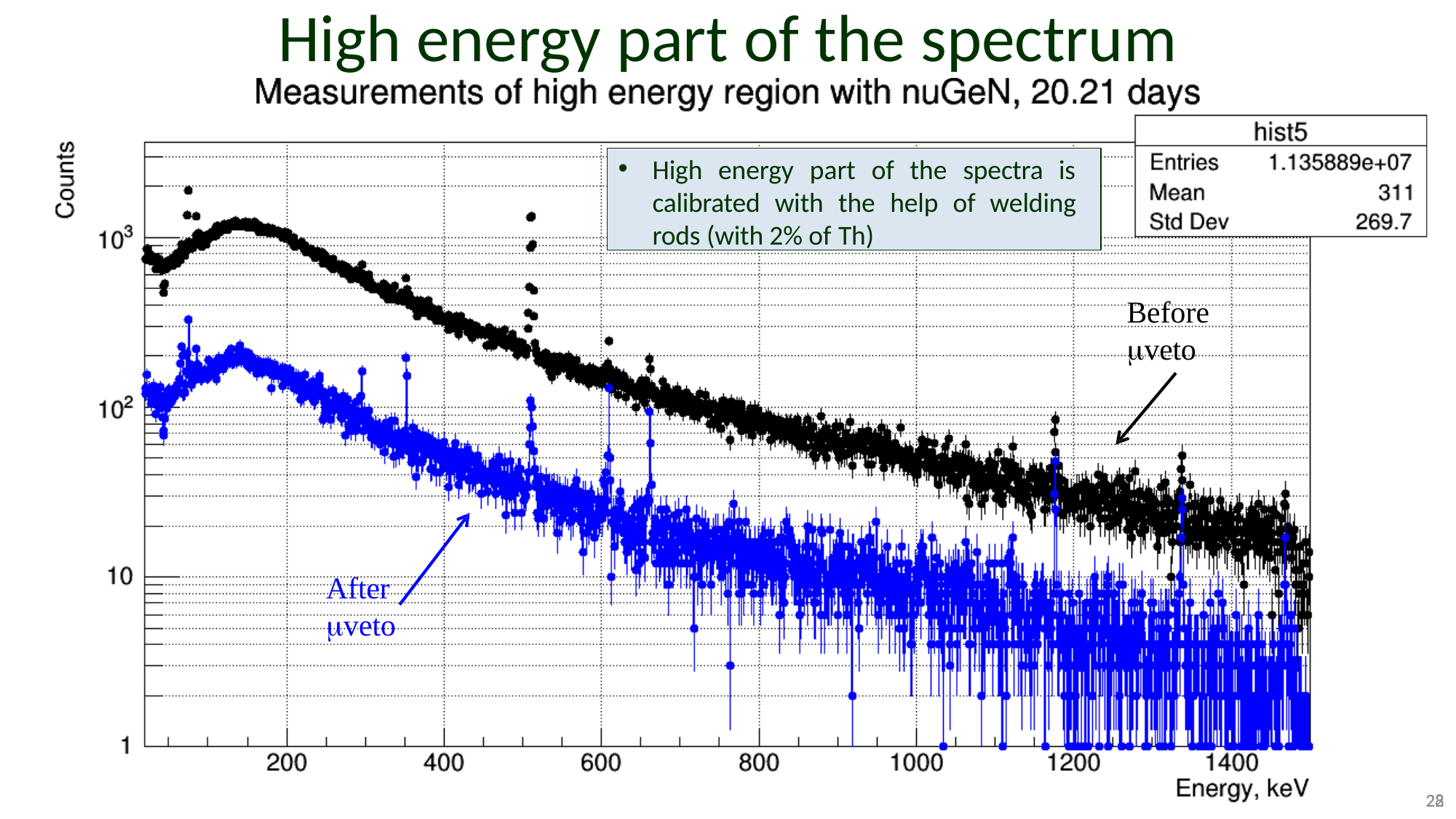

# High energy part of the spectrum

High energy part of the spectra is  calibrated with the help of welding  rods (with 2% of Th)
Before
μveto

After
μveto
28
22